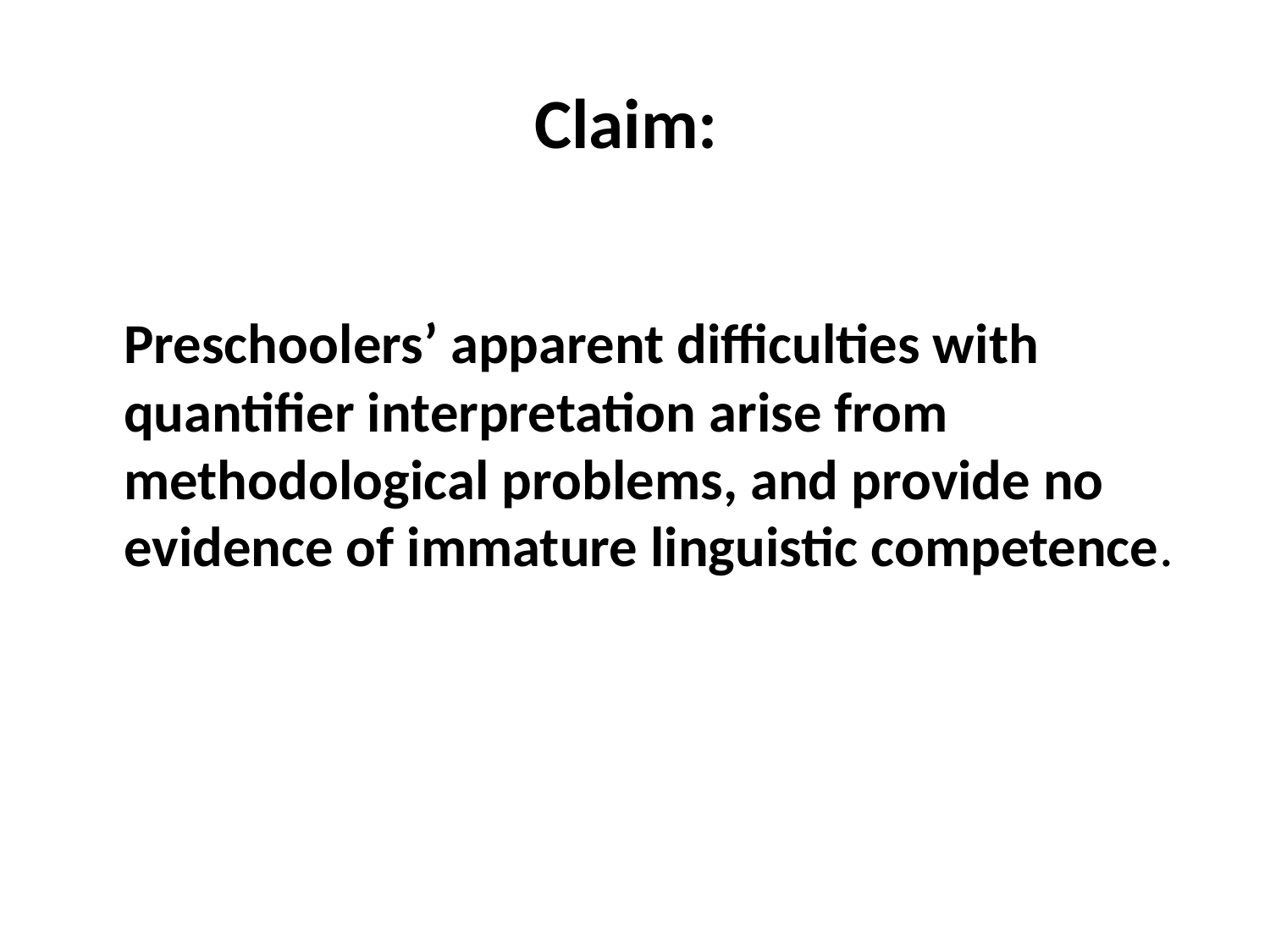

# Claim:

	Preschoolers’ apparent difficulties with quantifier interpretation arise from methodological problems, and provide no evidence of immature linguistic competence.